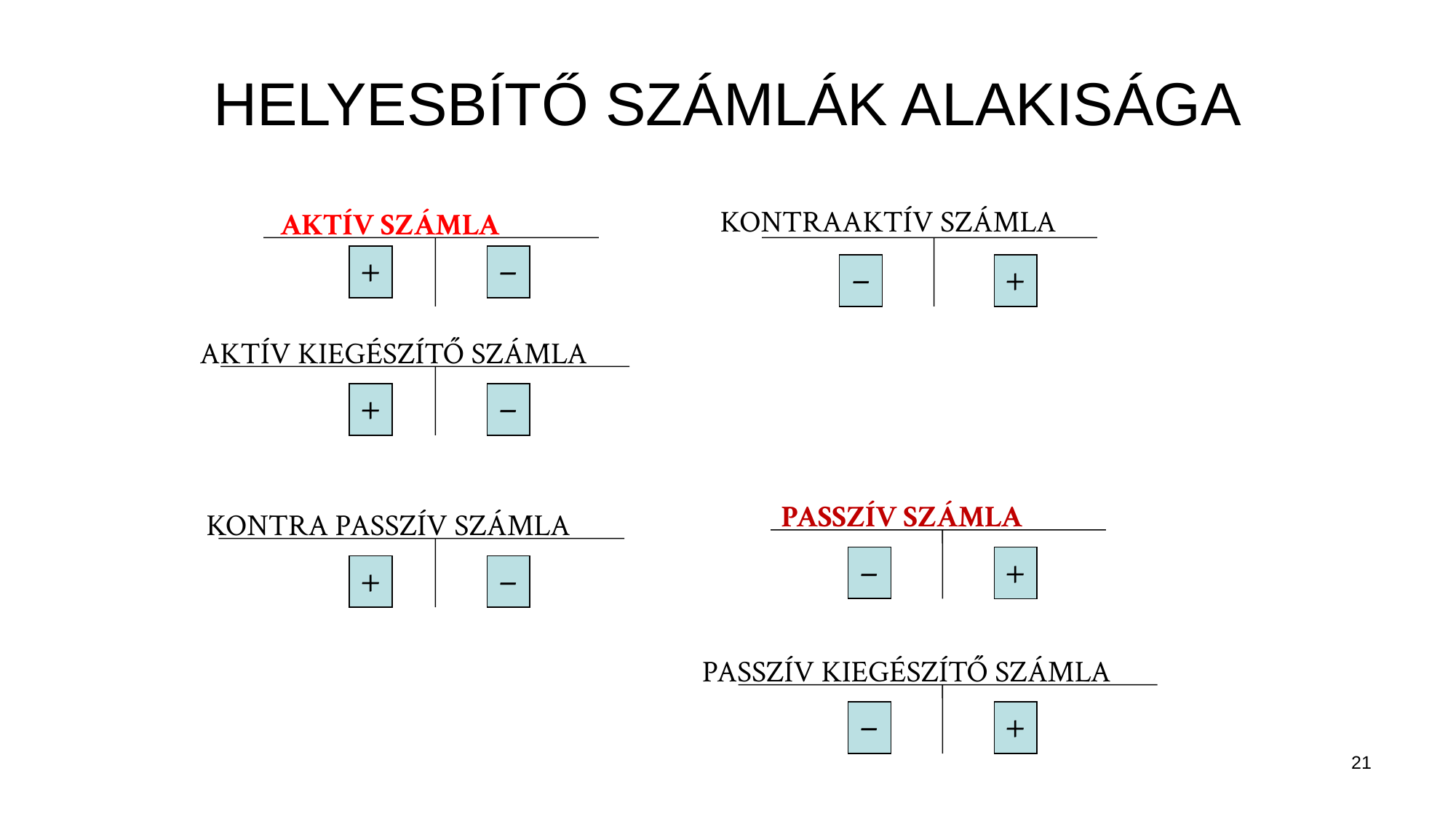

# HELYESBÍTŐ SZÁMLÁK ALAKISÁGA
 KONTRAAKTÍV SZÁMLA
AKTÍV SZÁMLA

+
–
–
+
AKTÍV KIEGÉSZÍTŐ SZÁMLA

+
–
PASSZÍV SZÁMLA
KONTRA PASSZÍV SZÁMLA

–
+
+
–
PASSZÍV KIEGÉSZÍTŐ SZÁMLA

–
+
21